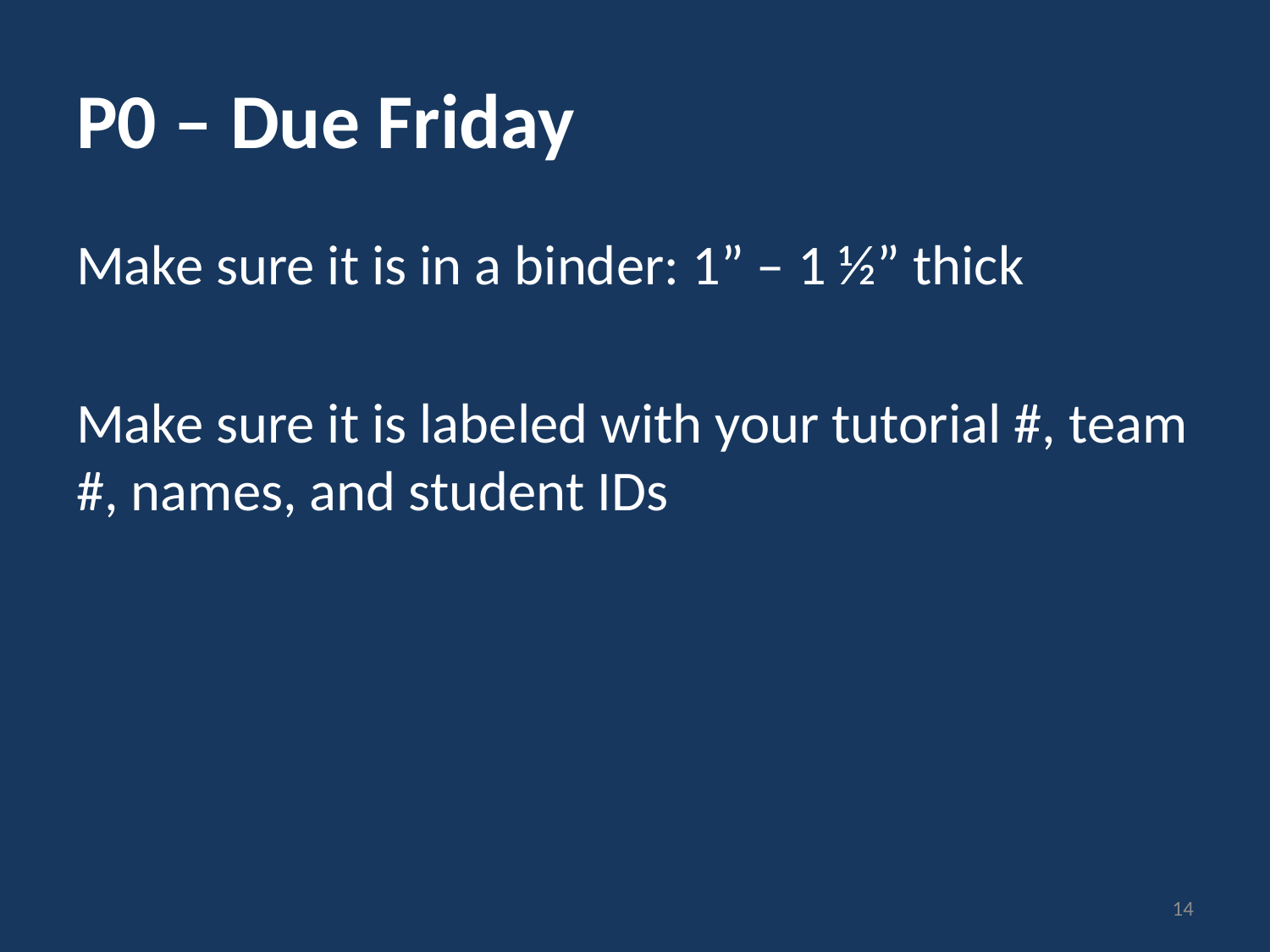

# P0 – Due Friday
Make sure it is in a binder: 1” – 1 ½” thick

Make sure it is labeled with your tutorial #, team #, names, and student IDs
14